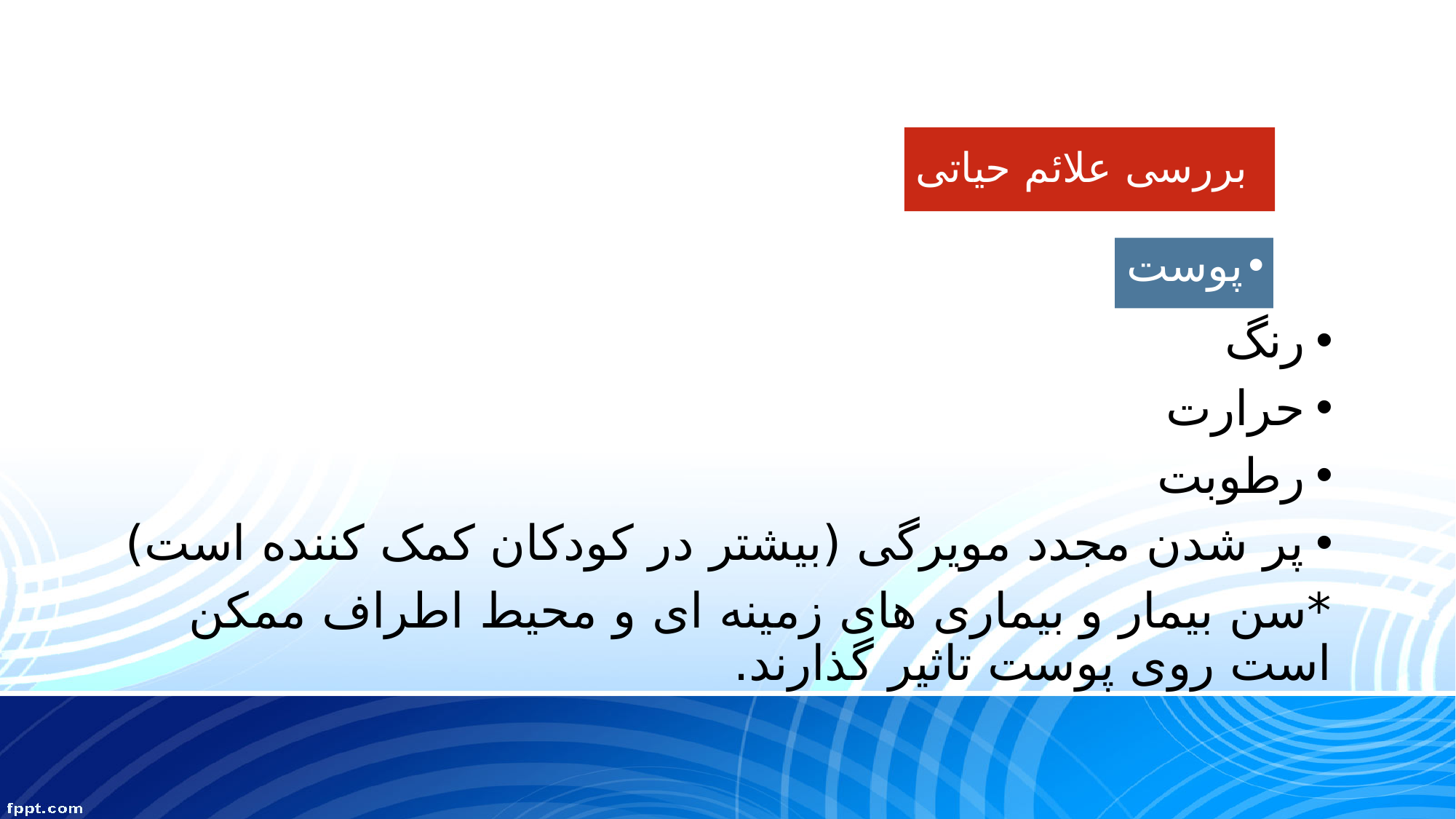

بررسی علائم حیاتی
پوست
رنگ
حرارت
رطوبت
پر شدن مجدد مویرگی (بیشتر در کودکان کمک کننده است)
*سن بیمار و بیماری های زمینه ای و محیط اطراف ممکن است روی پوست تاثیر گذارند.